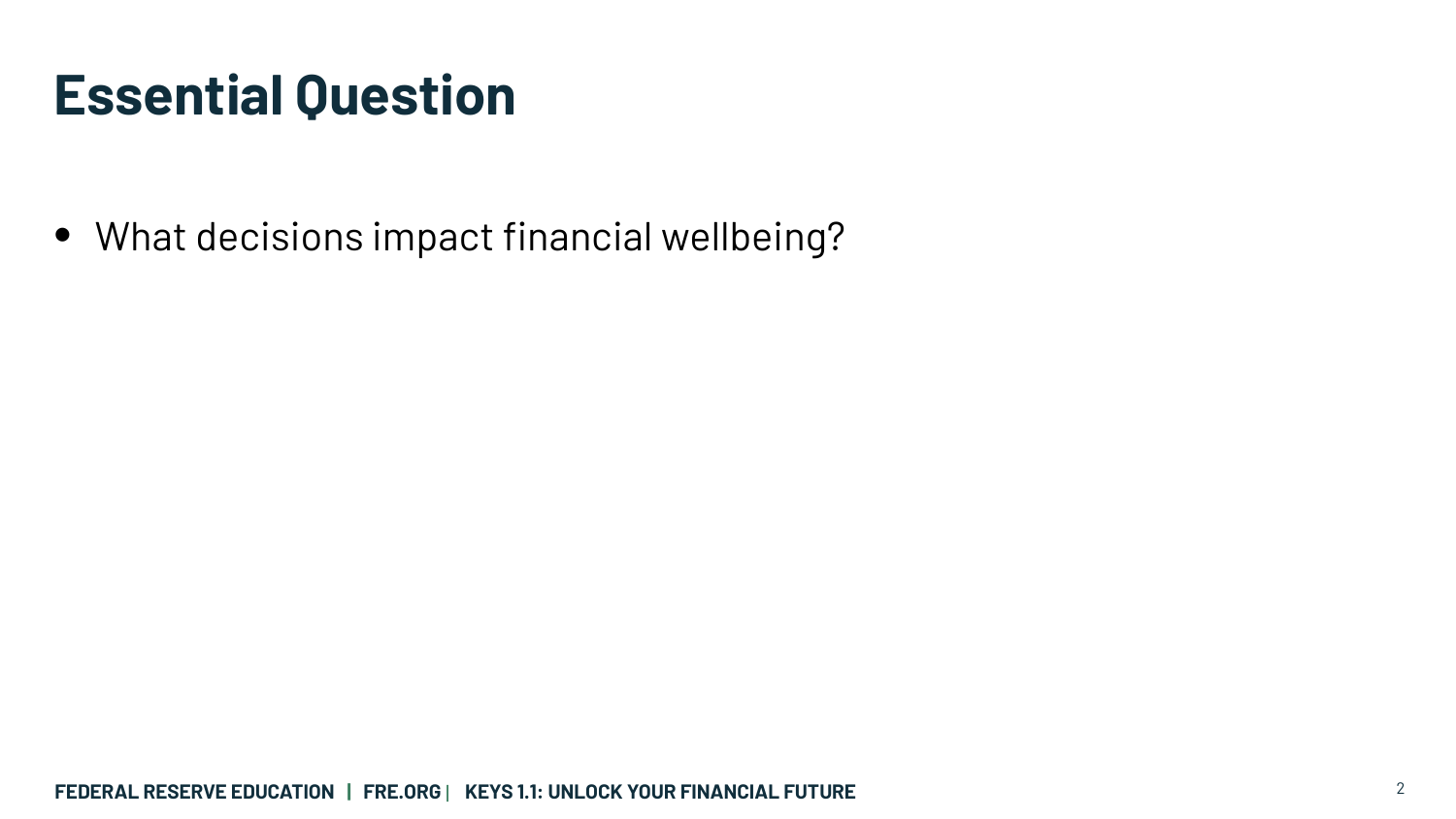

# Essential Question
What decisions impact financial wellbeing?